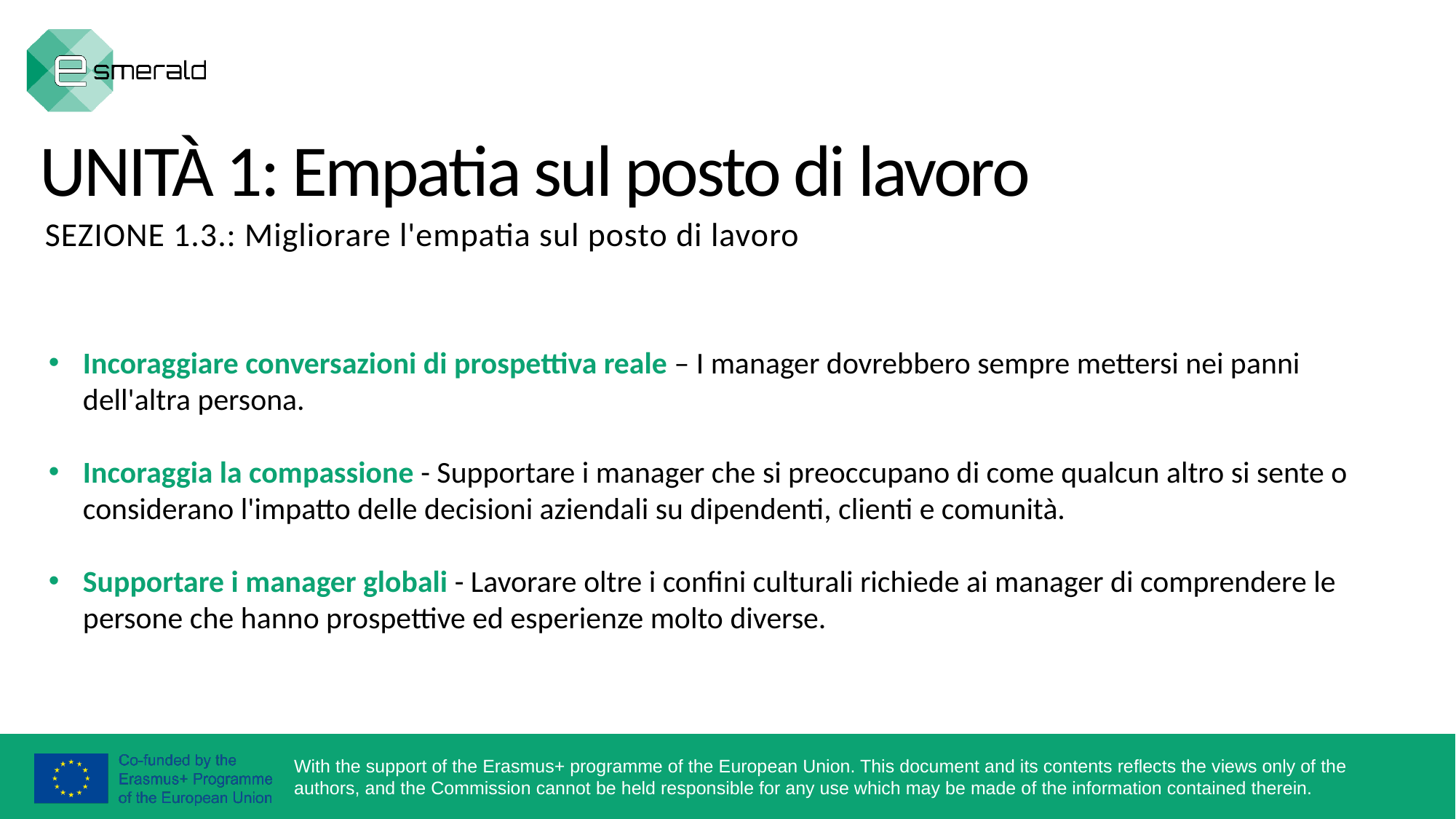

UNITÀ 1: Empatia sul posto di lavoro
SEZIONE 1.3.: Migliorare l'empatia sul posto di lavoro

Incoraggiare conversazioni di prospettiva reale – I manager dovrebbero sempre mettersi nei panni dell'altra persona.

Incoraggia la compassione - Supportare i manager che si preoccupano di come qualcun altro si sente o considerano l'impatto delle decisioni aziendali su dipendenti, clienti e comunità.

Supportare i manager globali - Lavorare oltre i confini culturali richiede ai manager di comprendere le persone che hanno prospettive ed esperienze molto diverse.